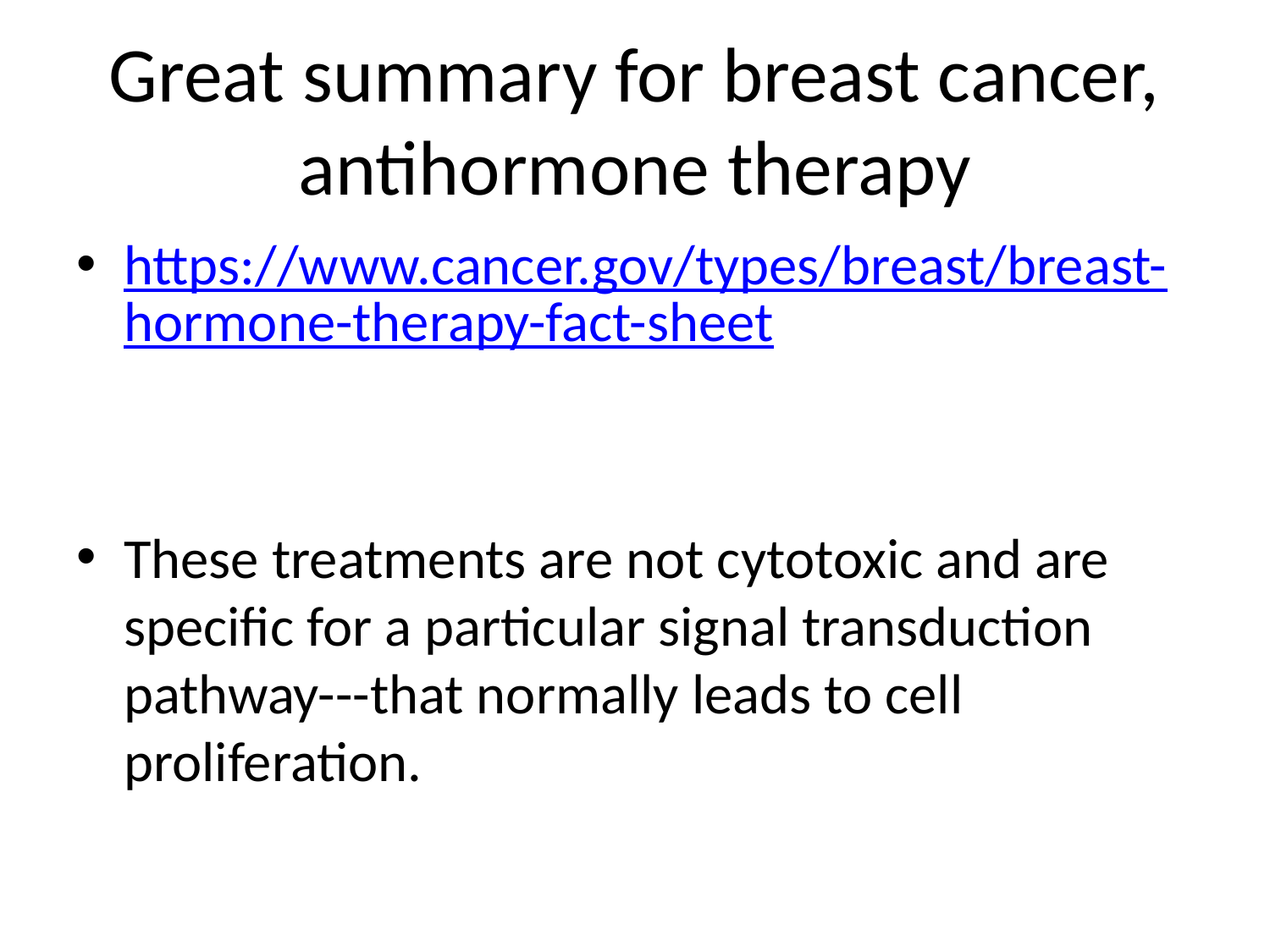

# Great summary for breast cancer, antihormone therapy
https://www.cancer.gov/types/breast/breast-hormone-therapy-fact-sheet

These treatments are not cytotoxic and are specific for a particular signal transduction pathway---that normally leads to cell proliferation.